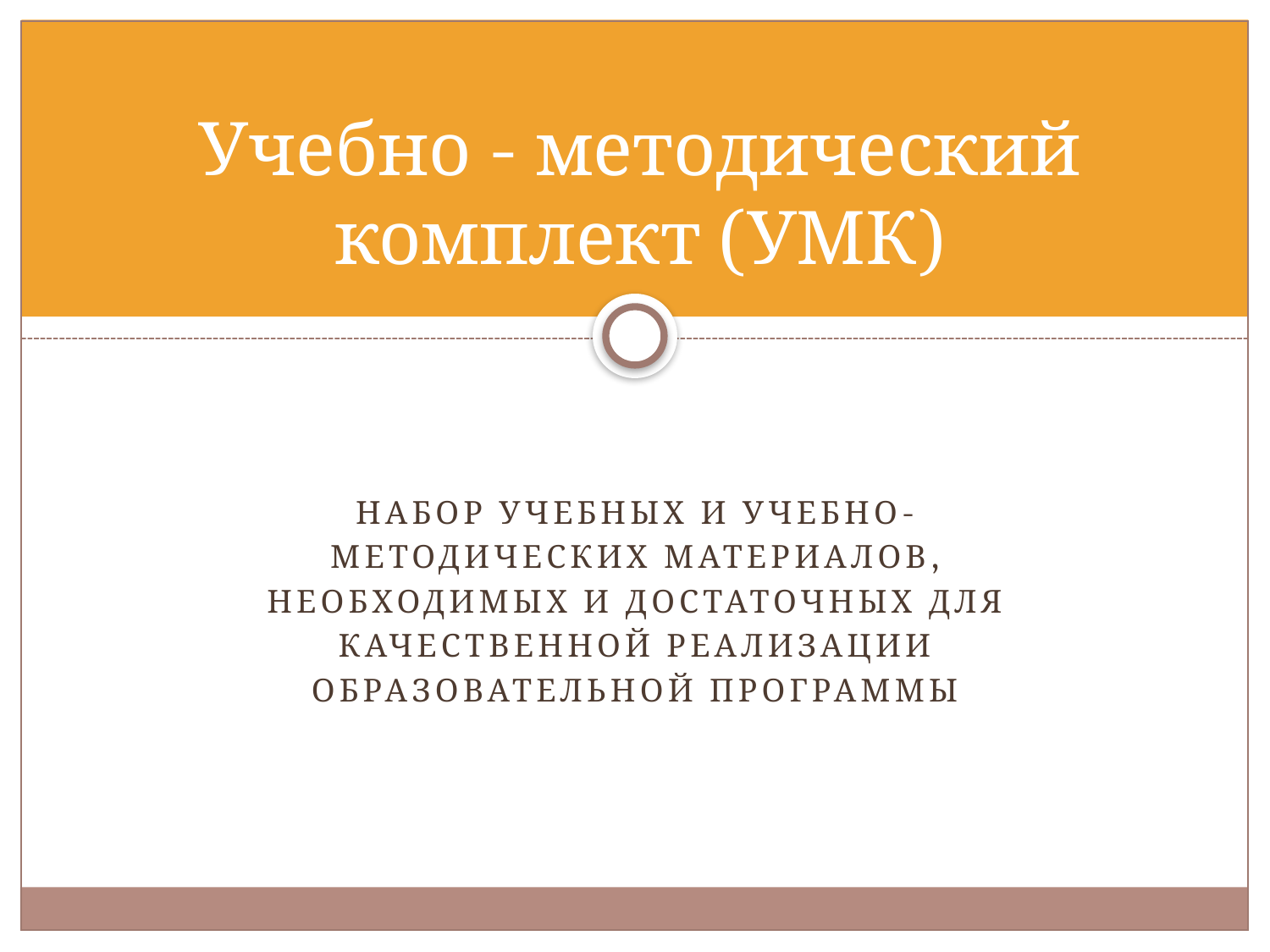

# Учебно - методический комплект (УМК)
набор учебных и учебно-
методических материалов,
необходимых и достаточных для
качественной реализации
образовательной программы